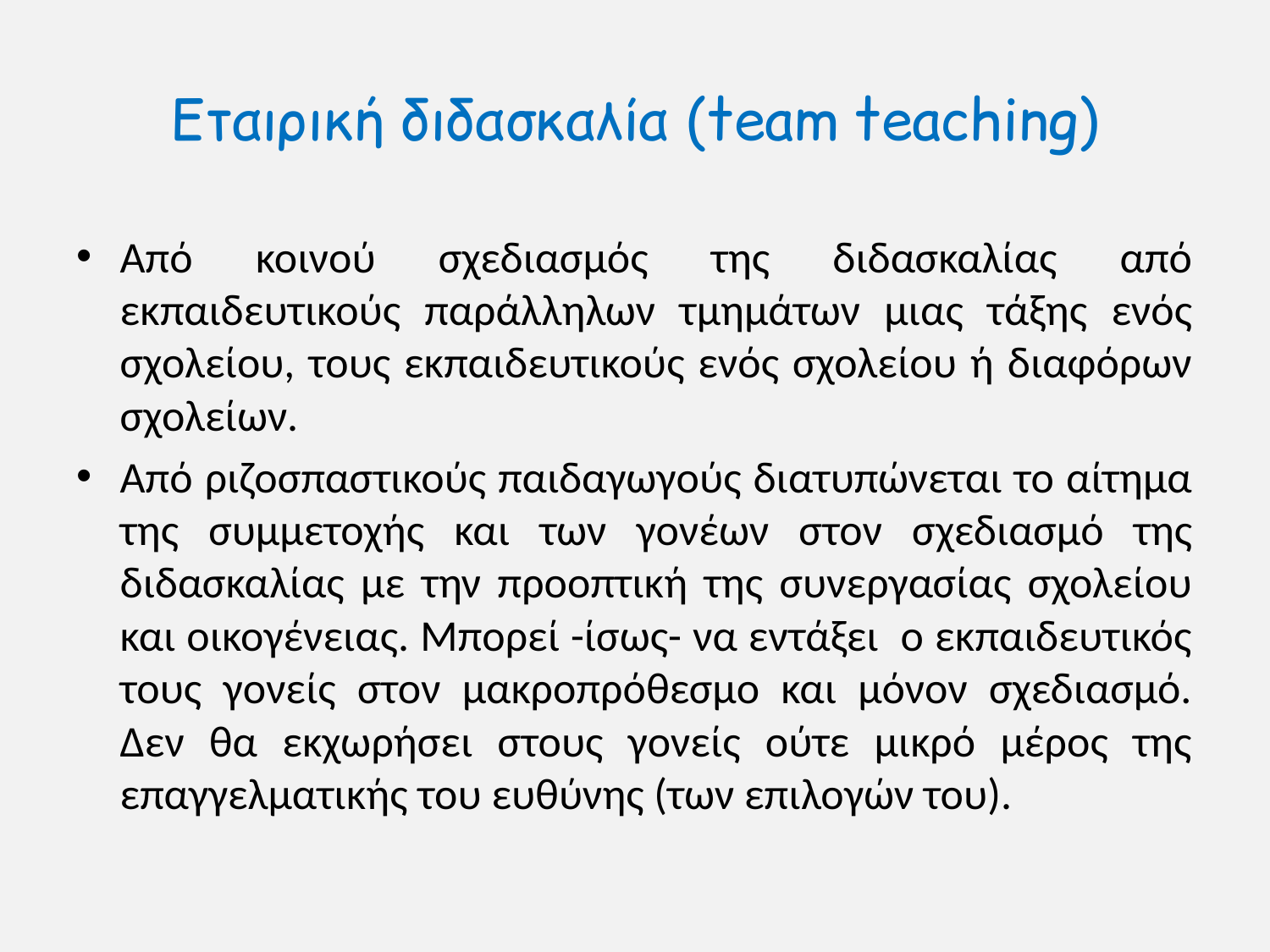

# Εταιρική διδασκαλία (team teaching)
Από κοινού σχεδιασμός της διδασκαλίας από εκπαιδευτικούς παράλληλων τμημάτων μιας τάξης ενός σχολείου, τους εκπαιδευτικούς ενός σχολείου ή διαφόρων σχολείων.
Από ριζοσπαστικούς παιδαγωγούς διατυπώνεται το αίτημα της συμμετοχής και των γονέων στον σχεδιασμό της διδασκαλίας με την προοπτική της συνεργασίας σχολείου και οικογένειας. Μπορεί -ίσως- να εντάξει  ο εκπαιδευτικός τους γονείς στον μακροπρόθεσμο και μόνον σχεδιασμό. Δεν θα εκχωρήσει στους γονείς ούτε μικρό μέρος της επαγγελματικής του ευθύνης (των επιλογών του).